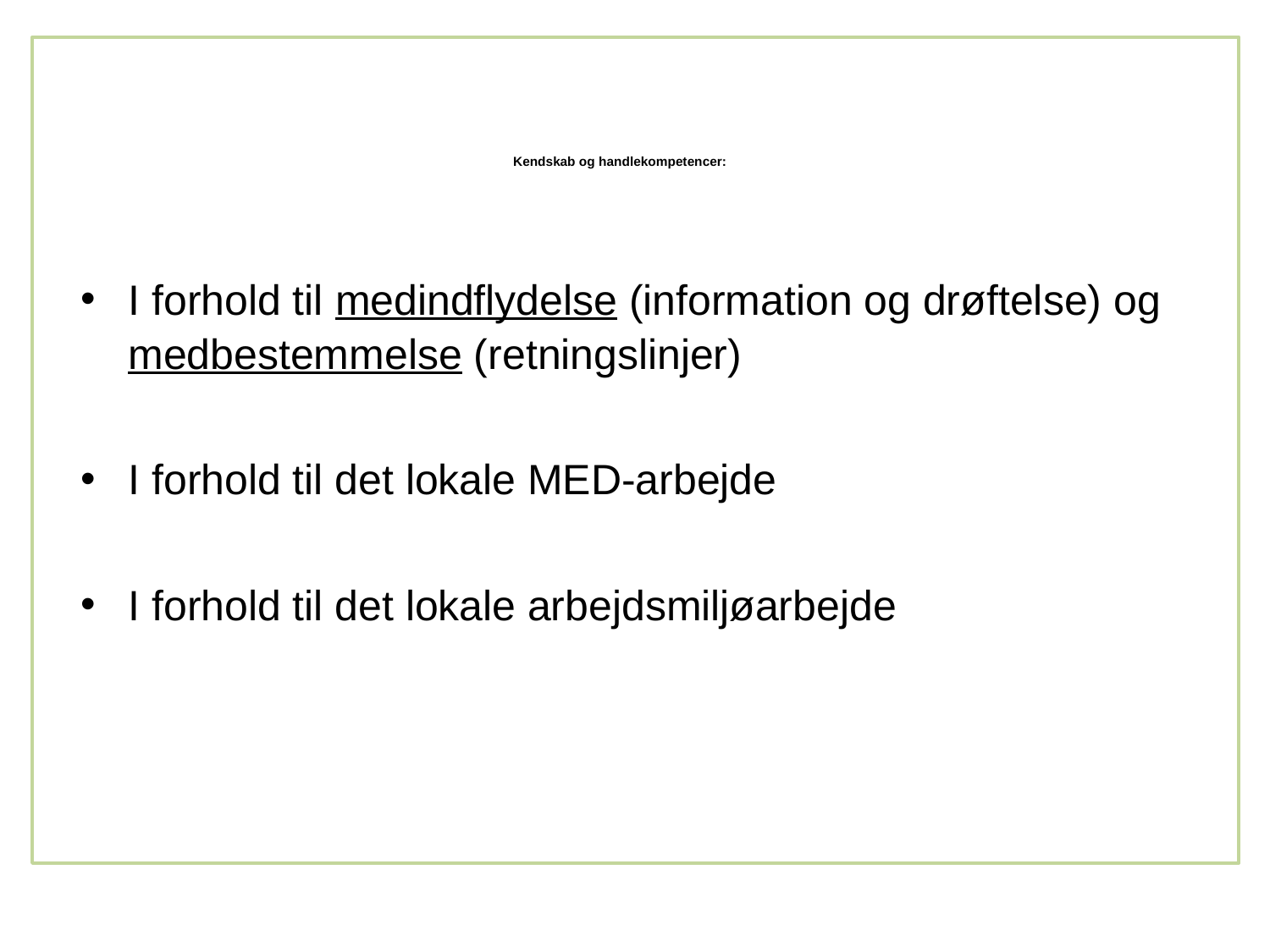

# Kendskab og handlekompetencer:

I forhold til medindflydelse (information og drøftelse) og medbestemmelse (retningslinjer)

I forhold til det lokale MED-arbejde

I forhold til det lokale arbejdsmiljøarbejde